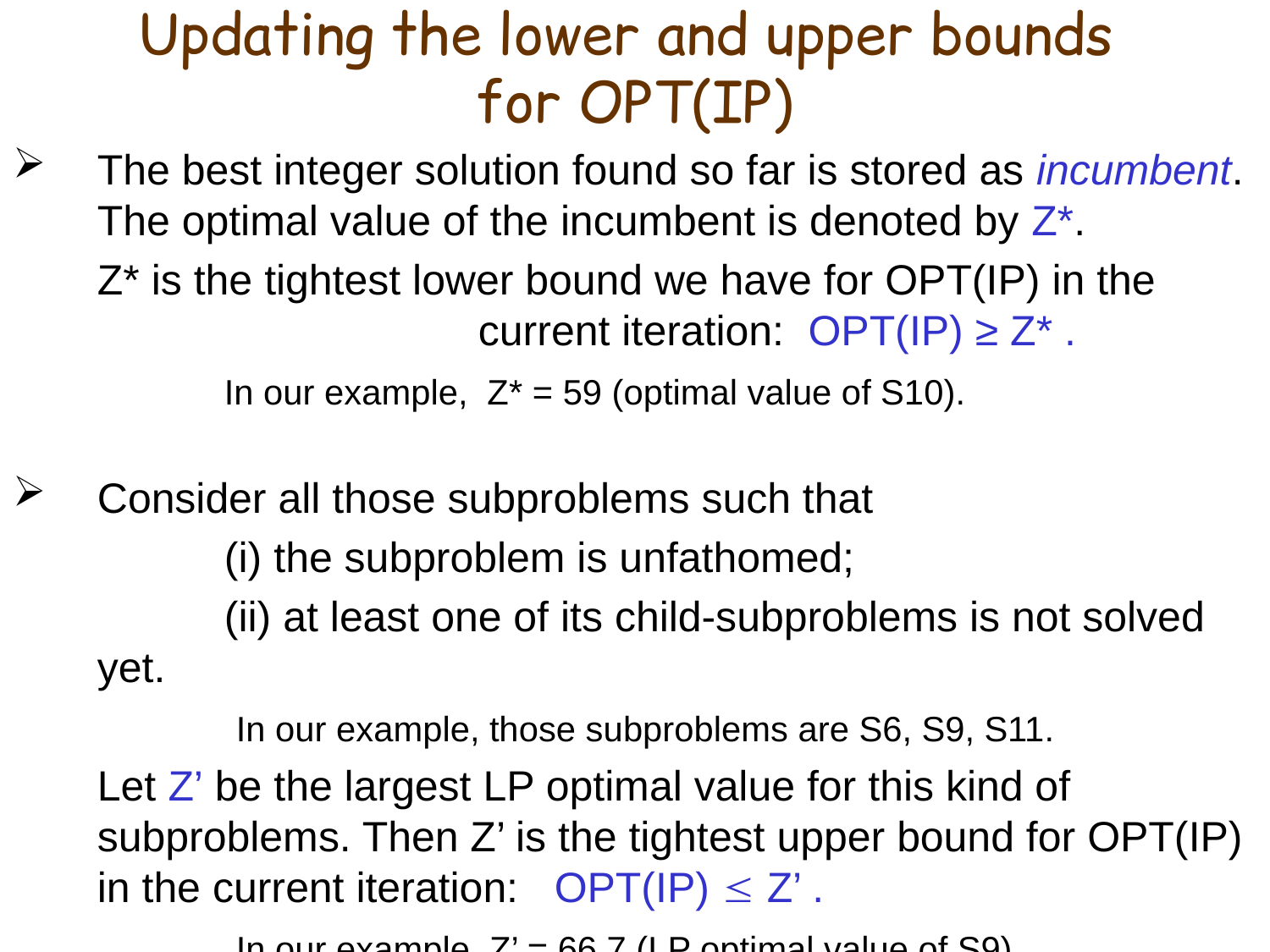

# Updating the lower and upper bounds for OPT(IP)
The best integer solution found so far is stored as incumbent. The optimal value of the incumbent is denoted by Z*.
	Z* is the tightest lower bound we have for OPT(IP) in the 				current iteration:  OPT(IP) ≥ Z* .
		In our example,  Z* = 59 (optimal value of S10).

Consider all those subproblems such that
		(i) the subproblem is unfathomed;
		(ii) at least one of its child-subproblems is not solved yet.
		 In our example, those subproblems are S6, S9, S11.
	Let Z’ be the largest LP optimal value for this kind of subproblems. Then Z’ is the tightest upper bound for OPT(IP) in the current iteration:   OPT(IP) ≤ Z’ .
		 In our example, Z’ = 66.7 (LP optimal value of S9).